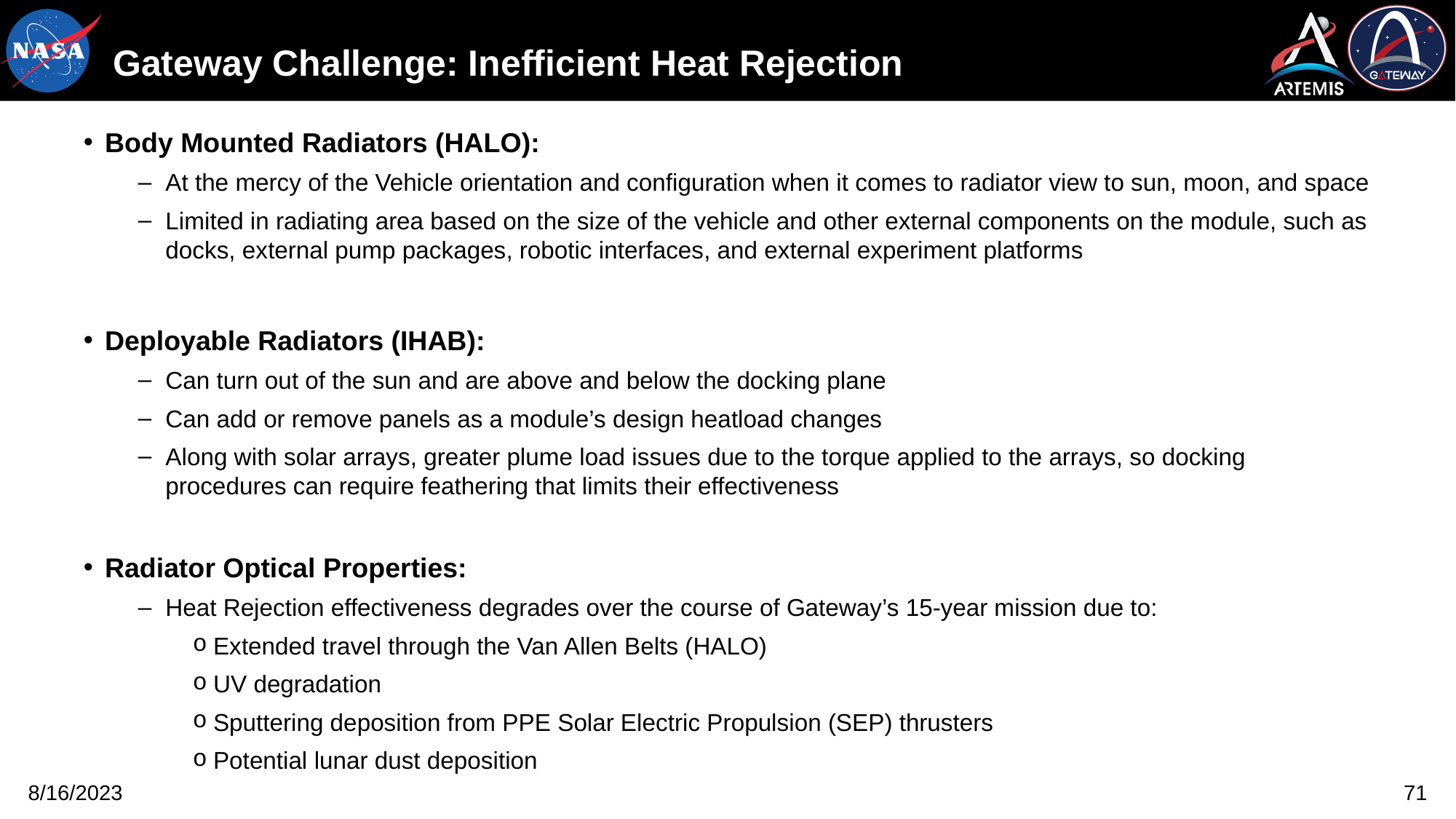

# Gateway Challenge: Inefficient Heat Rejection
Body Mounted Radiators (HALO):
At the mercy of the Vehicle orientation and configuration when it comes to radiator view to sun, moon, and space
Limited in radiating area based on the size of the vehicle and other external components on the module, such as docks, external pump packages, robotic interfaces, and external experiment platforms

Deployable Radiators (IHAB):
Can turn out of the sun and are above and below the docking plane
Can add or remove panels as a module’s design heatload changes
Along with solar arrays, greater plume load issues due to the torque applied to the arrays, so docking procedures can require feathering that limits their effectiveness

Radiator Optical Properties:
Heat Rejection effectiveness degrades over the course of Gateway’s 15-year mission due to:
Extended travel through the Van Allen Belts (HALO)
UV degradation
Sputtering deposition from PPE Solar Electric Propulsion (SEP) thrusters
Potential lunar dust deposition